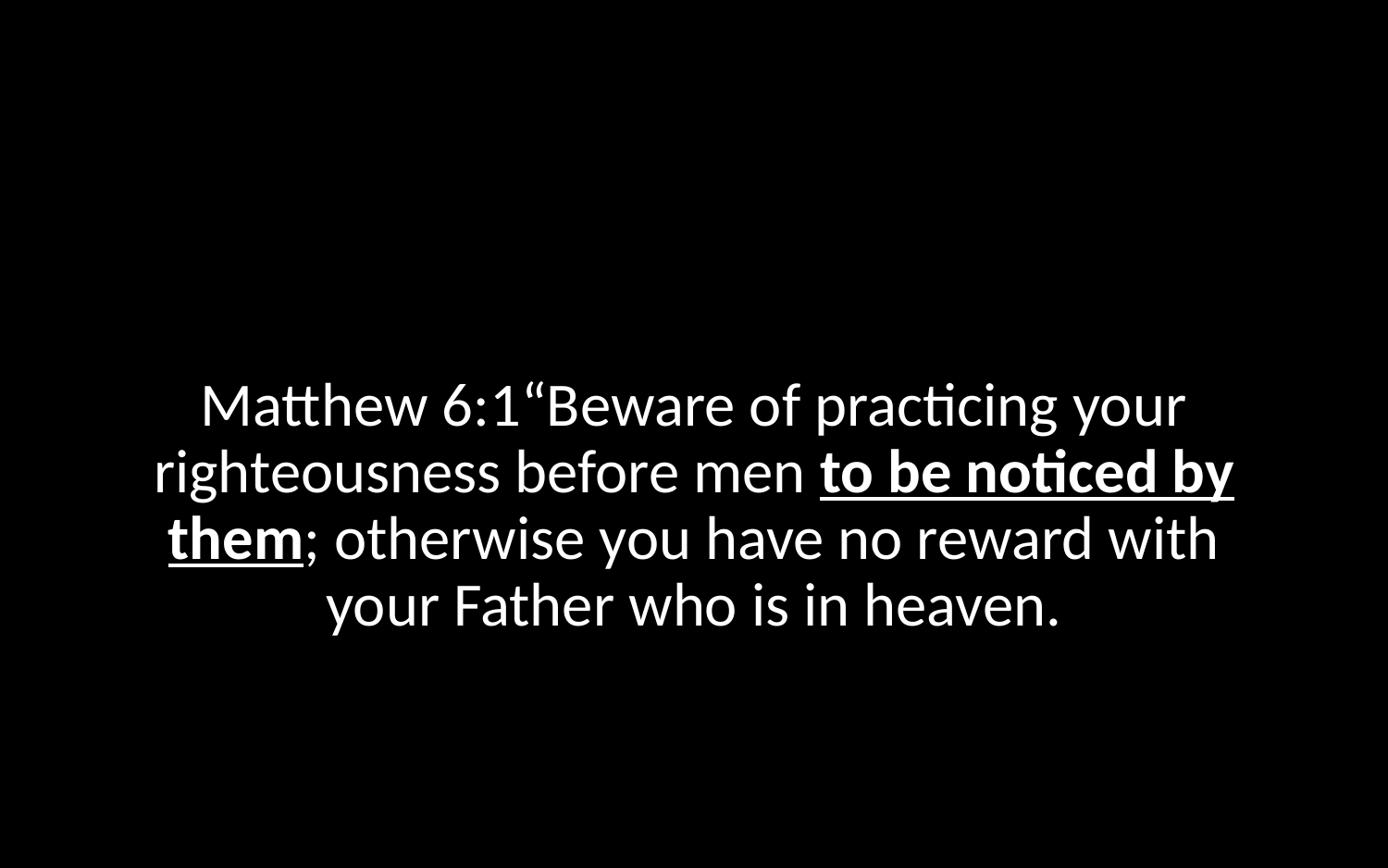

#
Matthew 6:1“Beware of practicing your righteousness before men to be noticed by them; otherwise you have no reward with your Father who is in heaven.